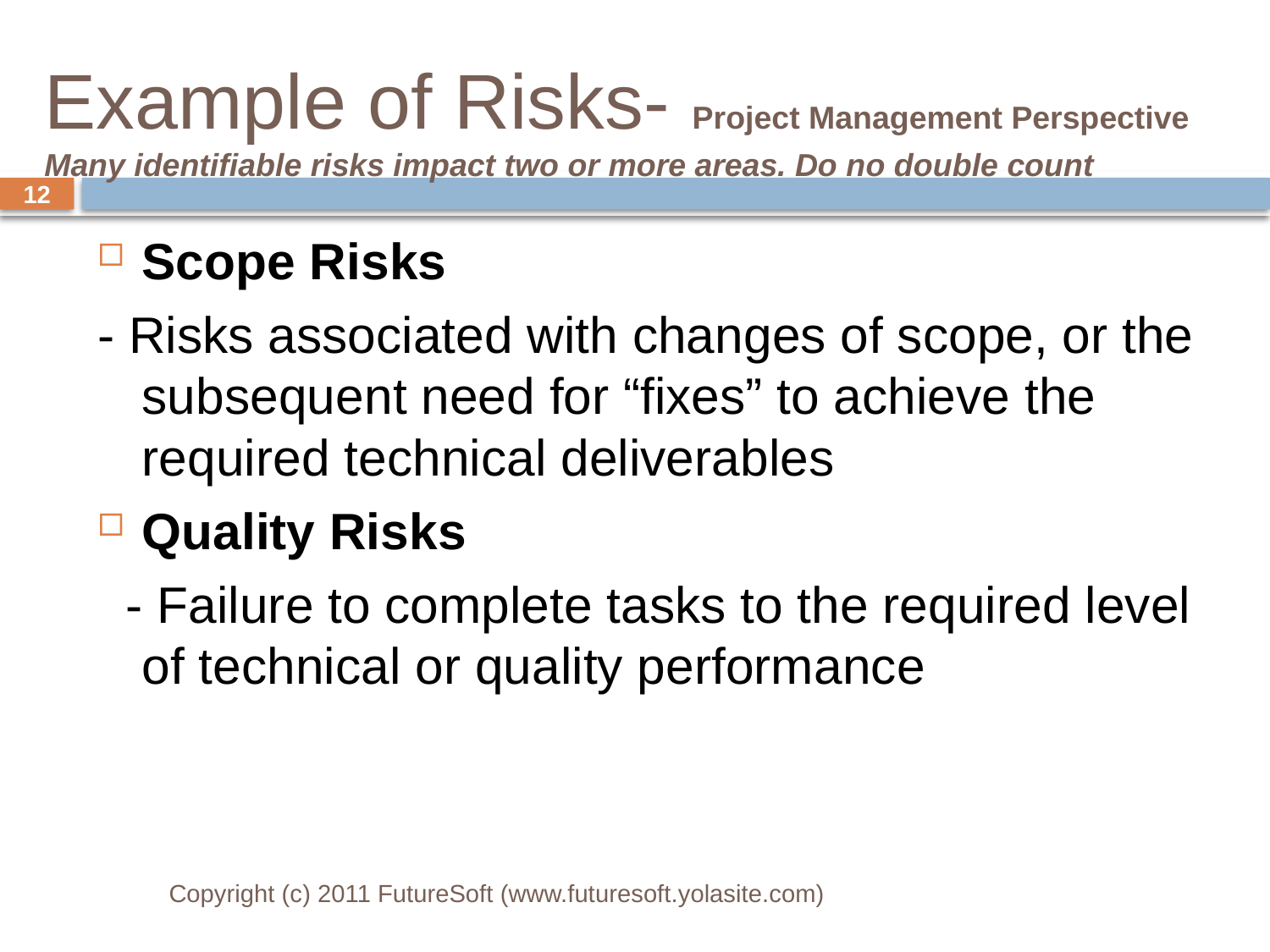

# Example of Risks- Project Management Perspective Many identifiable risks impact two or more areas. Do no double count
12
Scope Risks
- Risks associated with changes of scope, or the subsequent need for “fixes” to achieve the required technical deliverables
Quality Risks
  - Failure to complete tasks to the required level of technical or quality performance

Copyright (c) 2011 FutureSoft (www.futuresoft.yolasite.com)